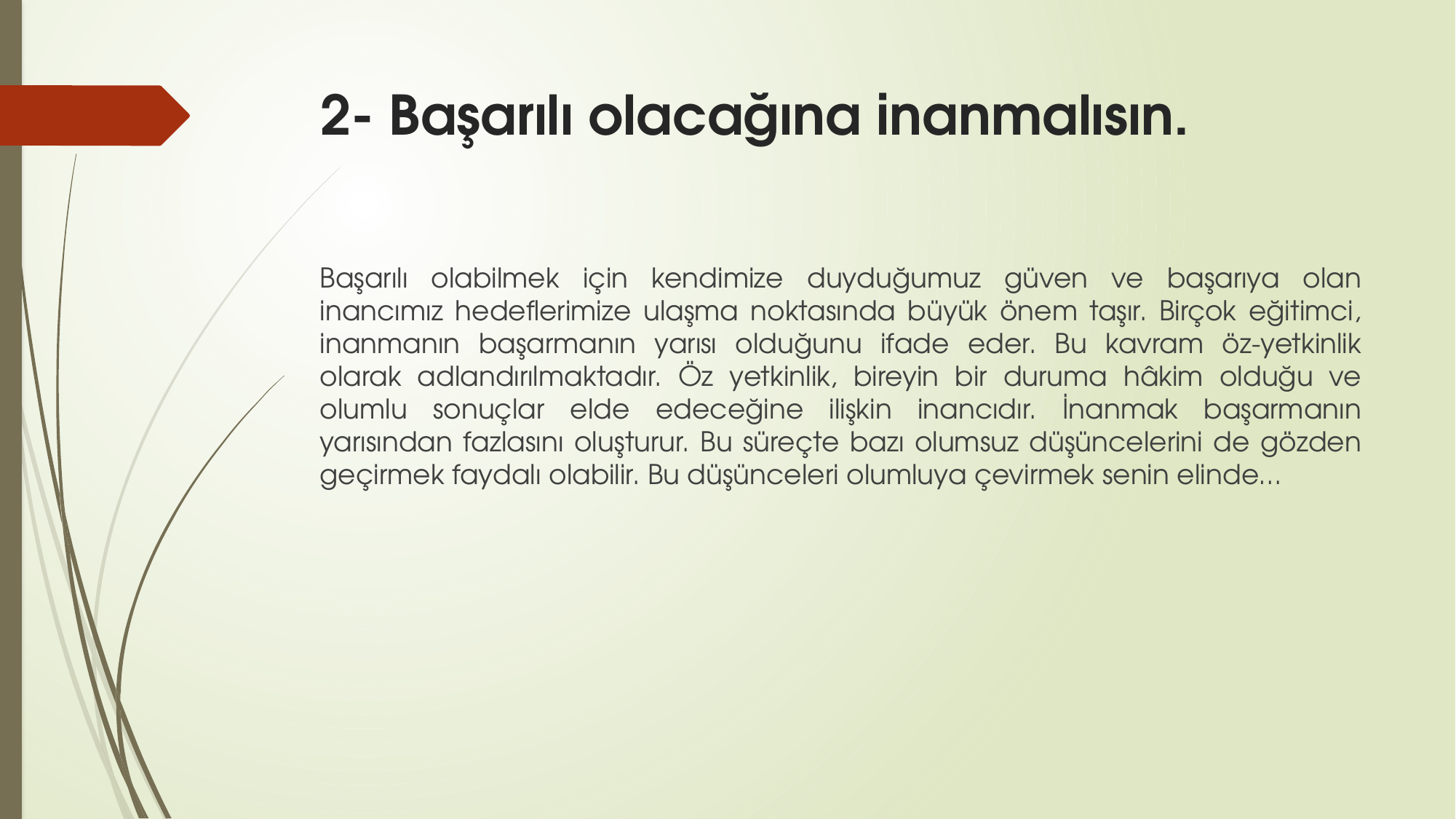

# 2- Başarılı olacağına inanmalısın.
Başarılı olabilmek için kendimize duyduğumuz güven ve başarıya olan inancımız hedeflerimize ulaşma noktasında büyük önem taşır. Birçok eğitimci, inanmanın başarmanın yarısı olduğunu ifade eder. Bu kavram öz-yetkinlik olarak adlandırılmaktadır. Öz yetkinlik, bireyin bir duruma hâkim olduğu ve olumlu sonuçlar elde edeceğine ilişkin inancıdır. İnanmak başarmanın yarısından fazlasını oluşturur. Bu süreçte bazı olumsuz düşüncelerini de gözden geçirmek faydalı olabilir. Bu düşünceleri olumluya çevirmek senin elinde…